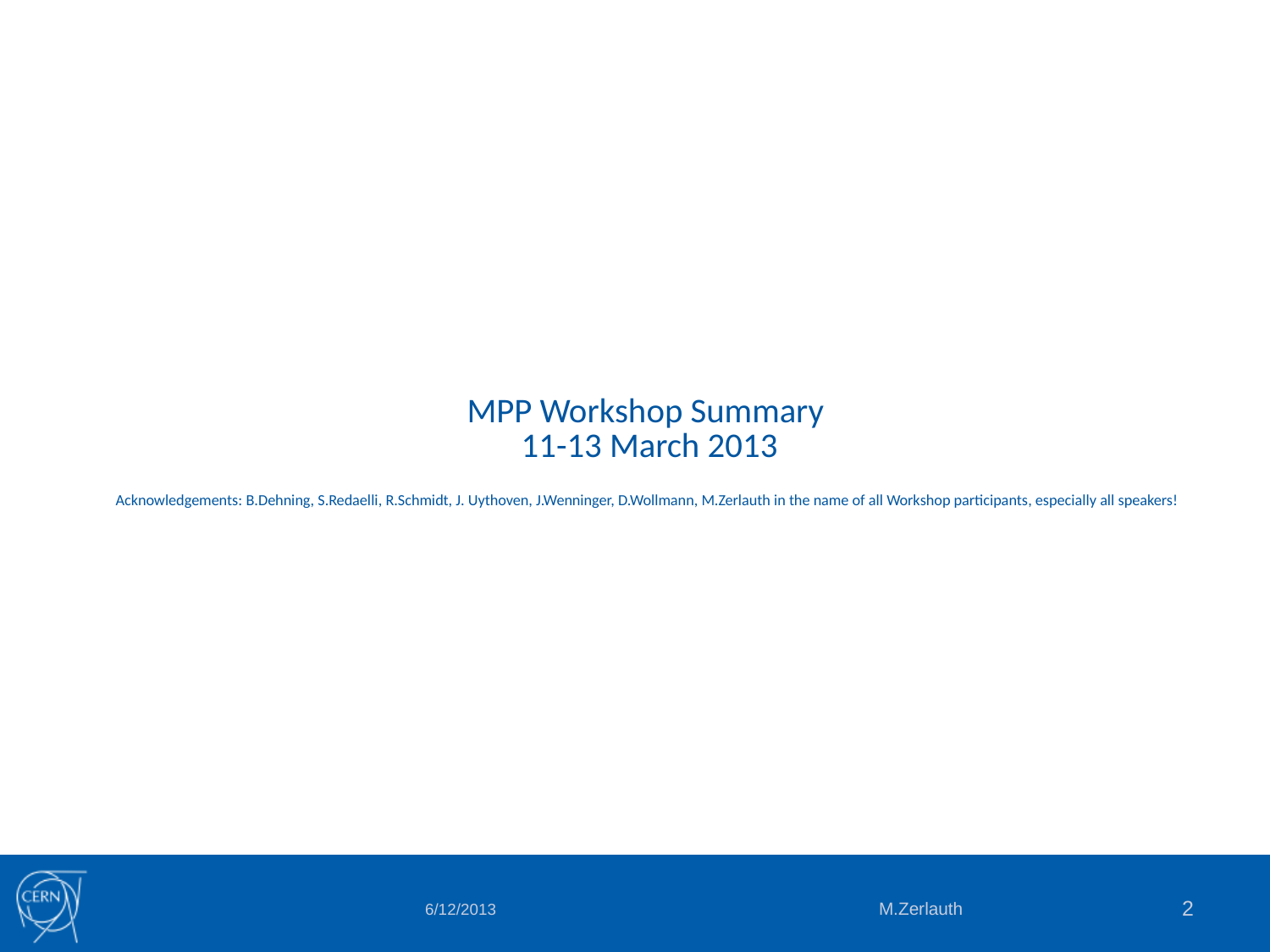

# MPP Workshop Summary 11-13 March 2013 Acknowledgements: B.Dehning, S.Redaelli, R.Schmidt, J. Uythoven, J.Wenninger, D.Wollmann, M.Zerlauth in the name of all Workshop participants, especially all speakers!
M.Zerlauth
2
6/12/2013